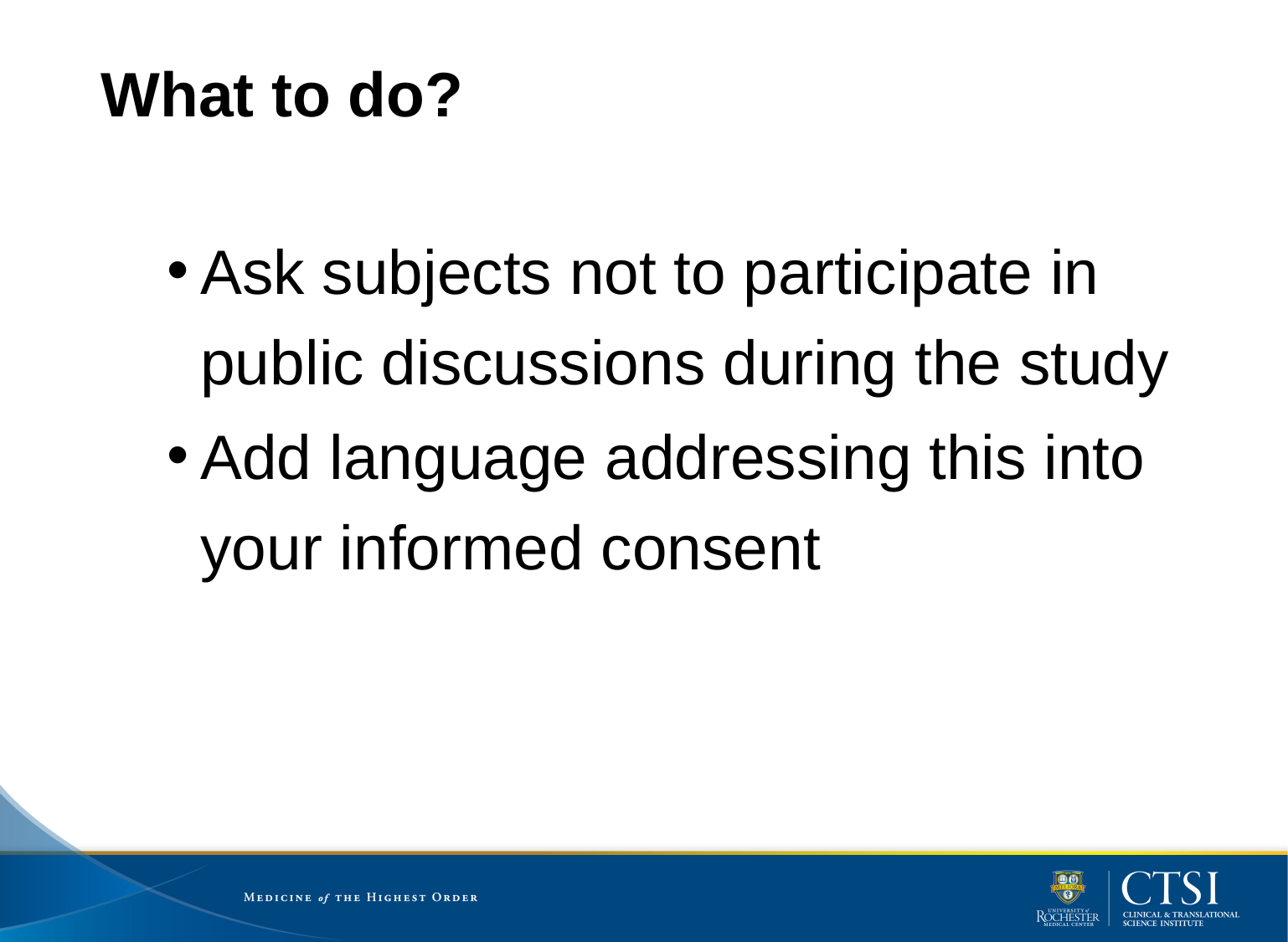

# What to do?
Ask subjects not to participate in public discussions during the study
Add language addressing this into your informed consent